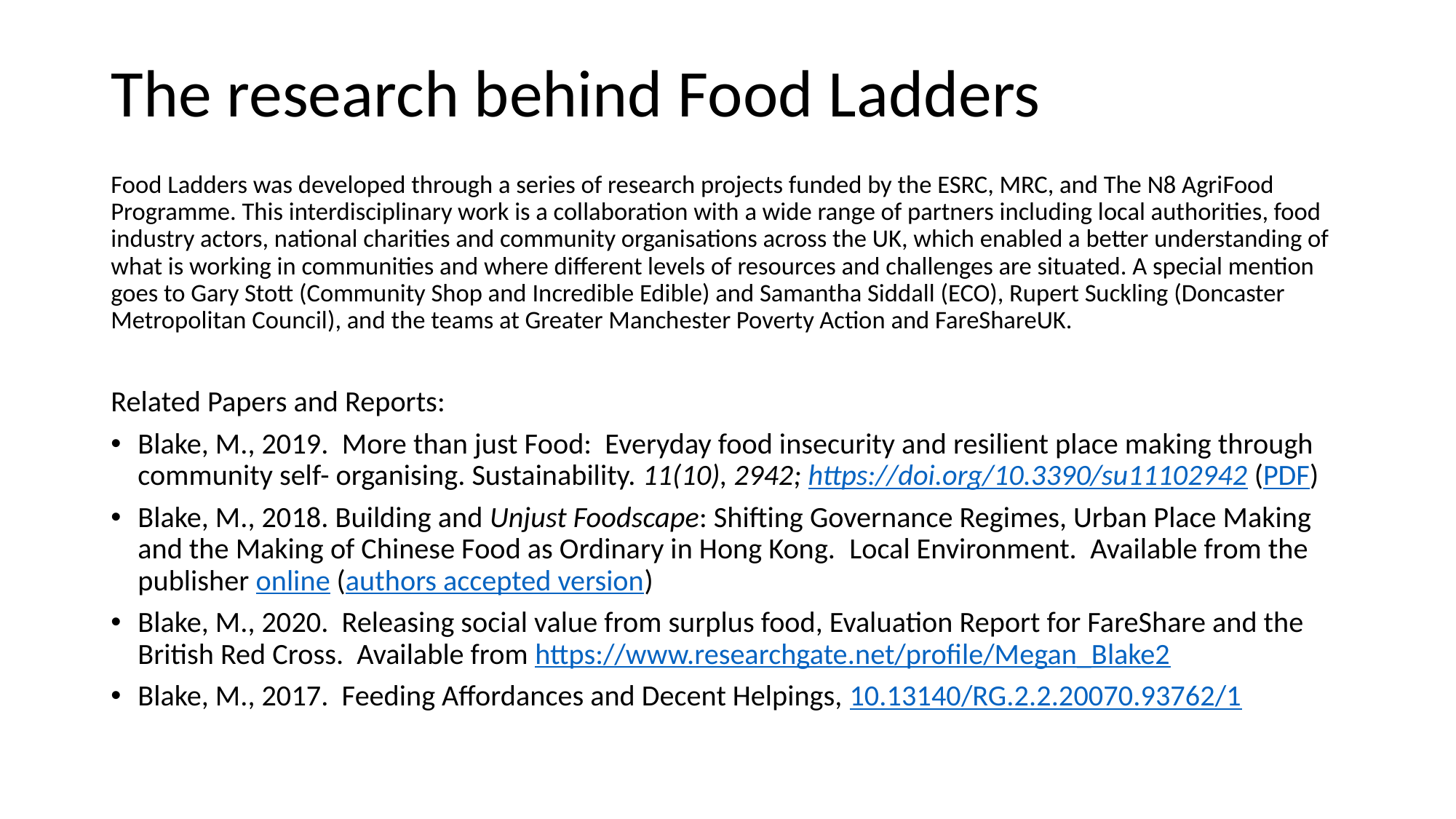

# The research behind Food Ladders
Food Ladders was developed through a series of research projects funded by the ESRC, MRC, and The N8 AgriFood Programme. This interdisciplinary work is a collaboration with a wide range of partners including local authorities, food industry actors, national charities and community organisations across the UK, which enabled a better understanding of what is working in communities and where different levels of resources and challenges are situated. A special mention goes to Gary Stott (Community Shop and Incredible Edible) and Samantha Siddall (ECO), Rupert Suckling (Doncaster Metropolitan Council), and the teams at Greater Manchester Poverty Action and FareShareUK.

Related Papers and Reports:
Blake, M., 2019.  More than just Food:  Everyday food insecurity and resilient place making through community self- organising. Sustainability. 11(10), 2942; https://doi.org/10.3390/su11102942 (PDF)
Blake, M., 2018. Building and Unjust Foodscape: Shifting Governance Regimes, Urban Place Making and the Making of Chinese Food as Ordinary in Hong Kong.  Local Environment.  Available from the publisher online (authors accepted version)
Blake, M., 2020.  Releasing social value from surplus food, Evaluation Report for FareShare and the British Red Cross.  Available from https://www.researchgate.net/profile/Megan_Blake2
Blake, M., 2017.  Feeding Affordances and Decent Helpings, 10.13140/RG.2.2.20070.93762/1